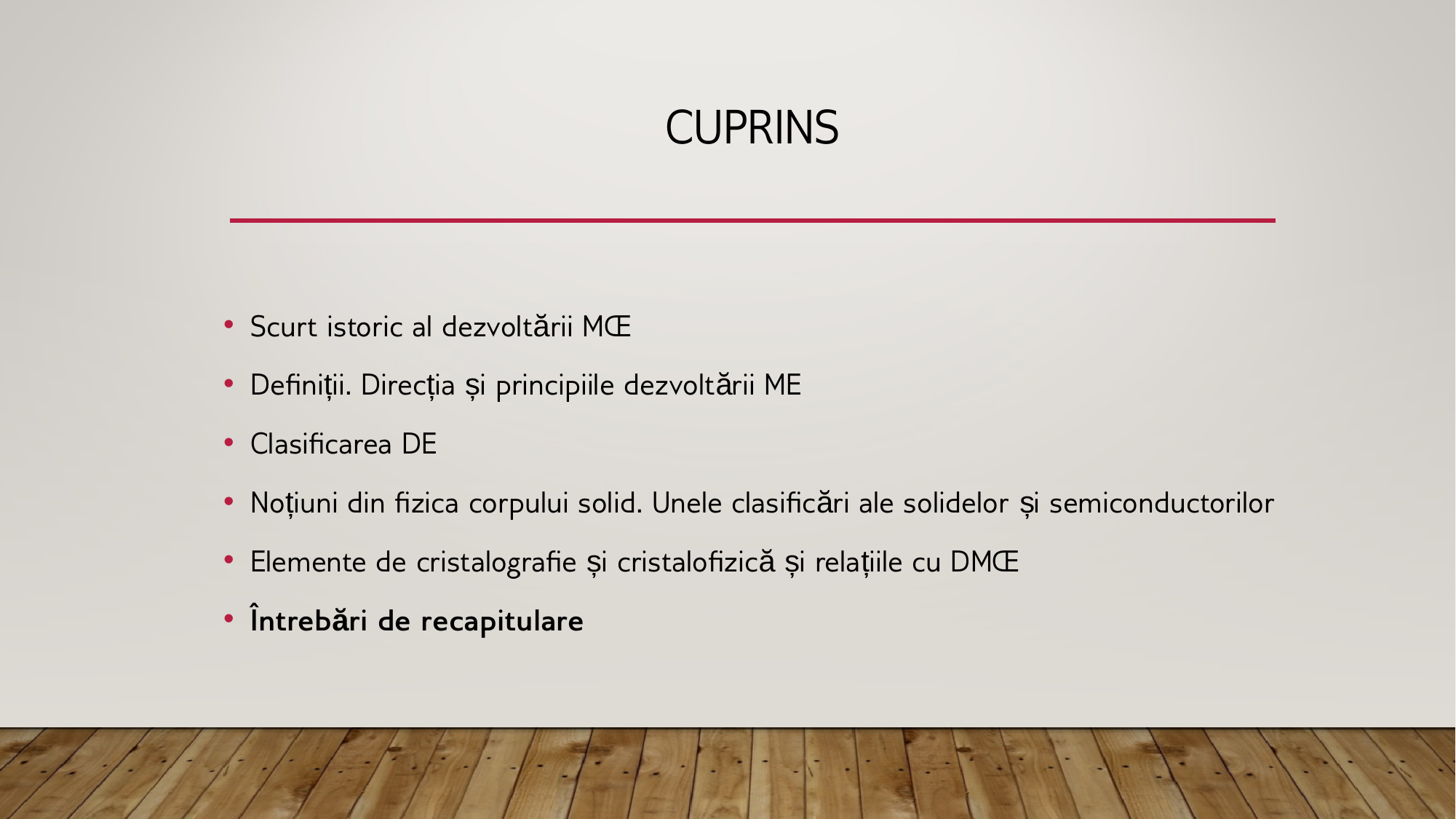

# CUPRINS
Scurt istoric al dezvoltării MOE
Definiții. Direcția și principiile dezvoltării ME
Clasificarea DE
Noțiuni din fizica corpului solid. Unele clasificări ale solidelor și semiconductorilor
Elemente de cristalografie și cristalofizică și relațiile cu DMOE
Întrebări de recapitulare